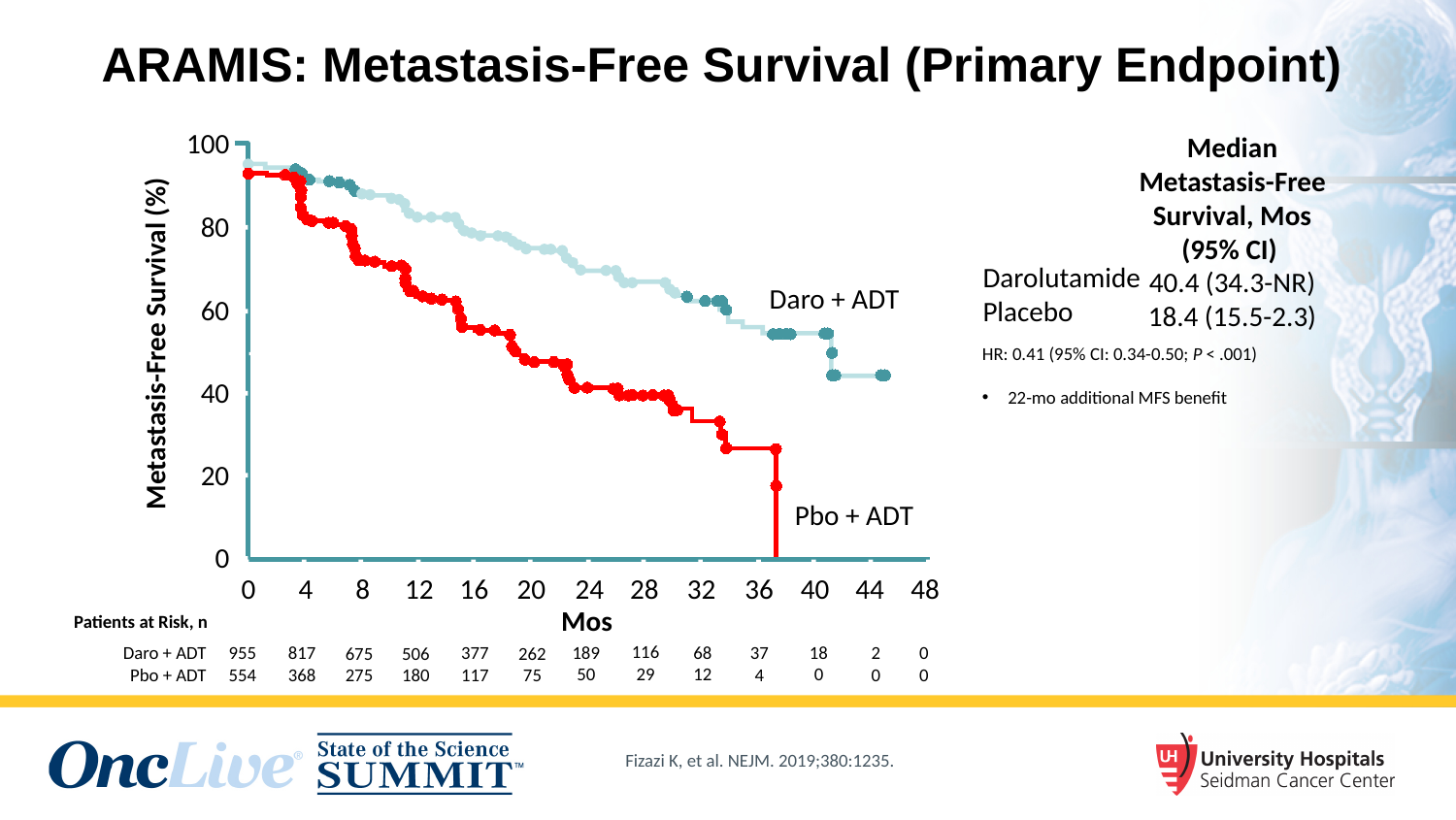

# ARAMIS: Metastasis-Free Survival (Primary Endpoint)
Median Metastasis-Free Survival, Mos (95% CI)
40.4 (34.3-NR)
18.4 (15.5-2.3)
100

80

Darolutamide
Placebo

Daro + ADT

60

Metastasis-Free Survival (%)

HR: 0.41 (95% CI: 0.34-0.50; P < .001)

22-mo additional MFS benefit

40

20

Pbo + ADT
0

0
4
8
12
16
20
24
28
32
36
40
44
48
Mos
Patients at Risk, n
116
29
18
0
189
50
68
12
37
4
817
368
Daro + ADT
Pbo + ADT
2
0
377
117
0
0
955
554
675
275
506
180
262
75
Fizazi K, et al. NEJM. 2019;380:1235.